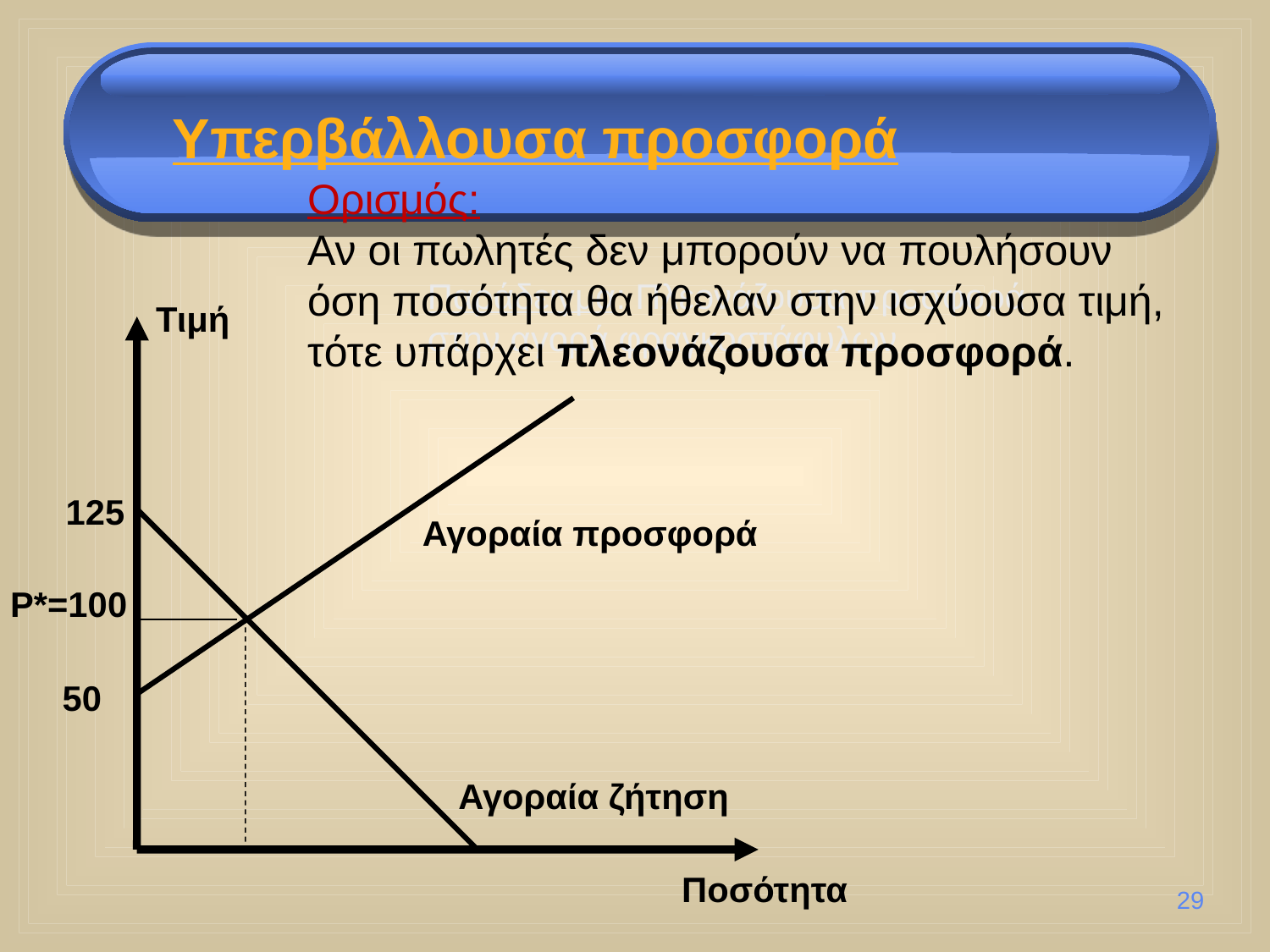

Υπερβάλλουσα προσφορά
Ορισμός:
Αν οι πωλητές δεν μπορούν να πουλήσουν όση ποσότητα θα ήθελαν στην ισχύουσα τιμή, τότε υπάρχει πλεονάζουσα προσφορά.
Παράδειγμα: Πλεονάζουσα προσφορά στην αγορά φραγκοστάφυλων
Τιμή

125
Αγοραία προσφορά

P*=100

50
Αγοραία ζήτηση

Ποσότητα
29